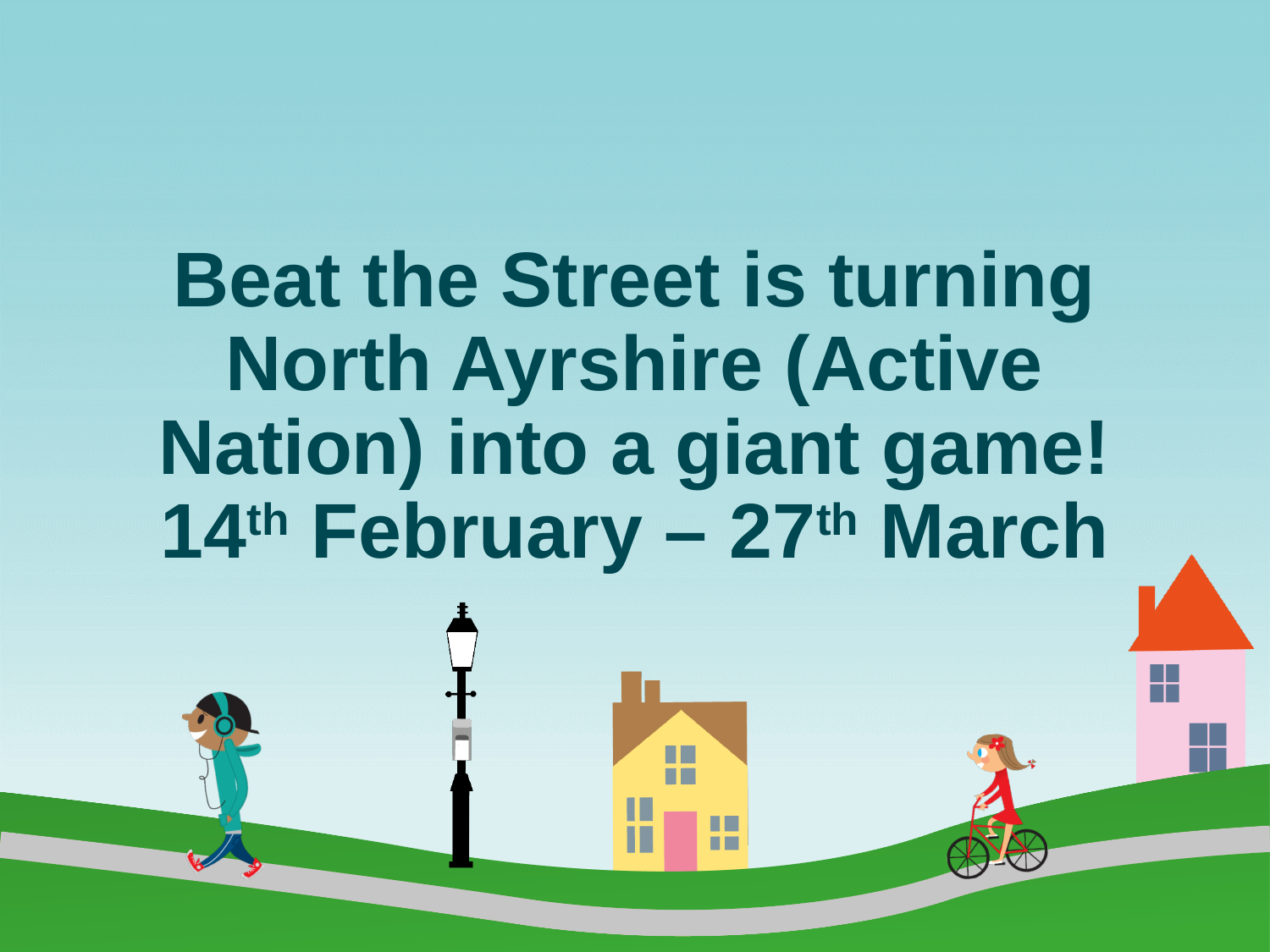

# Beat the Street is turning North Ayrshire (Active Nation) into a giant game! 14th February – 27th March